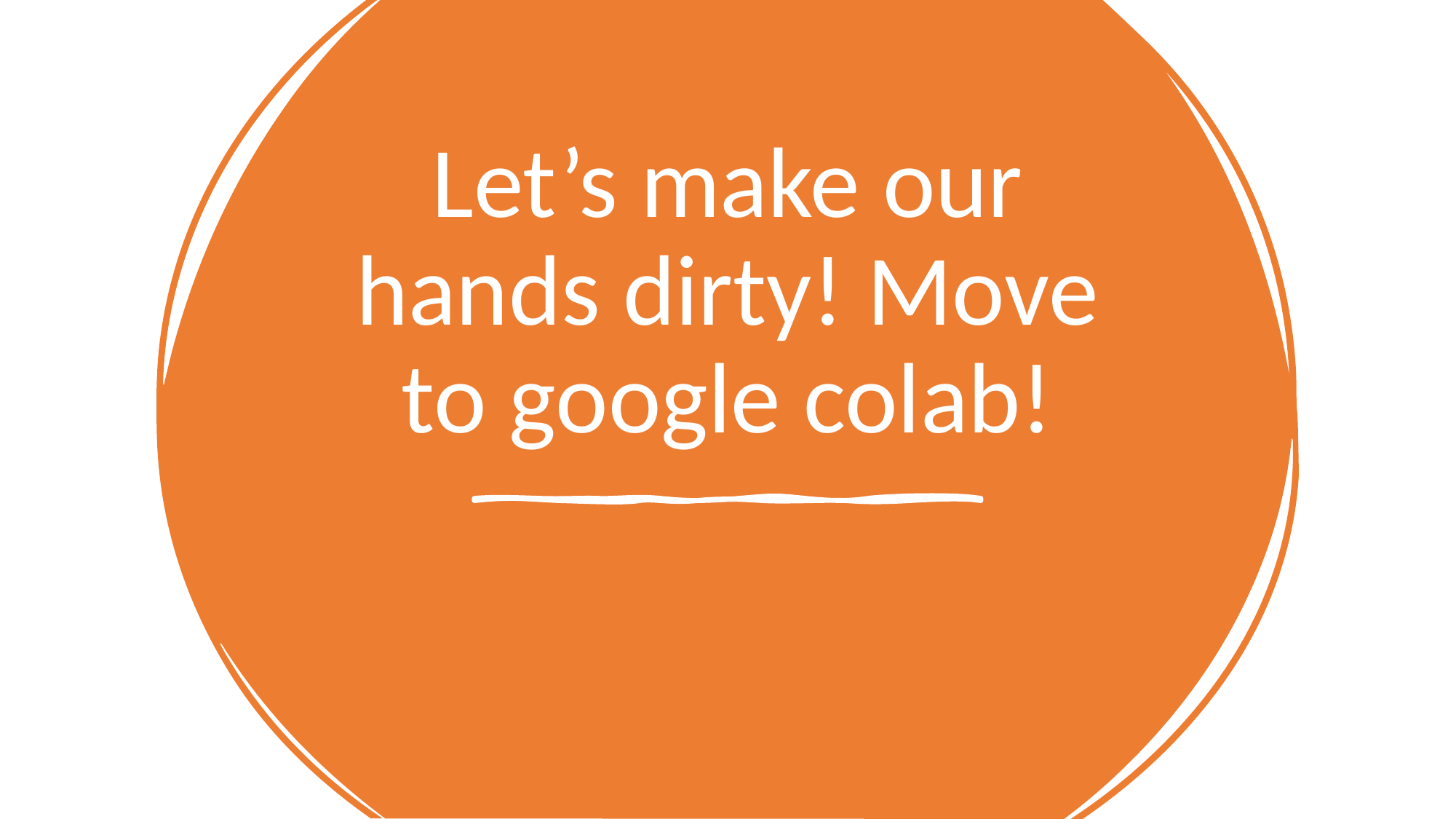

Let’s make our hands dirty! Move to google colab!